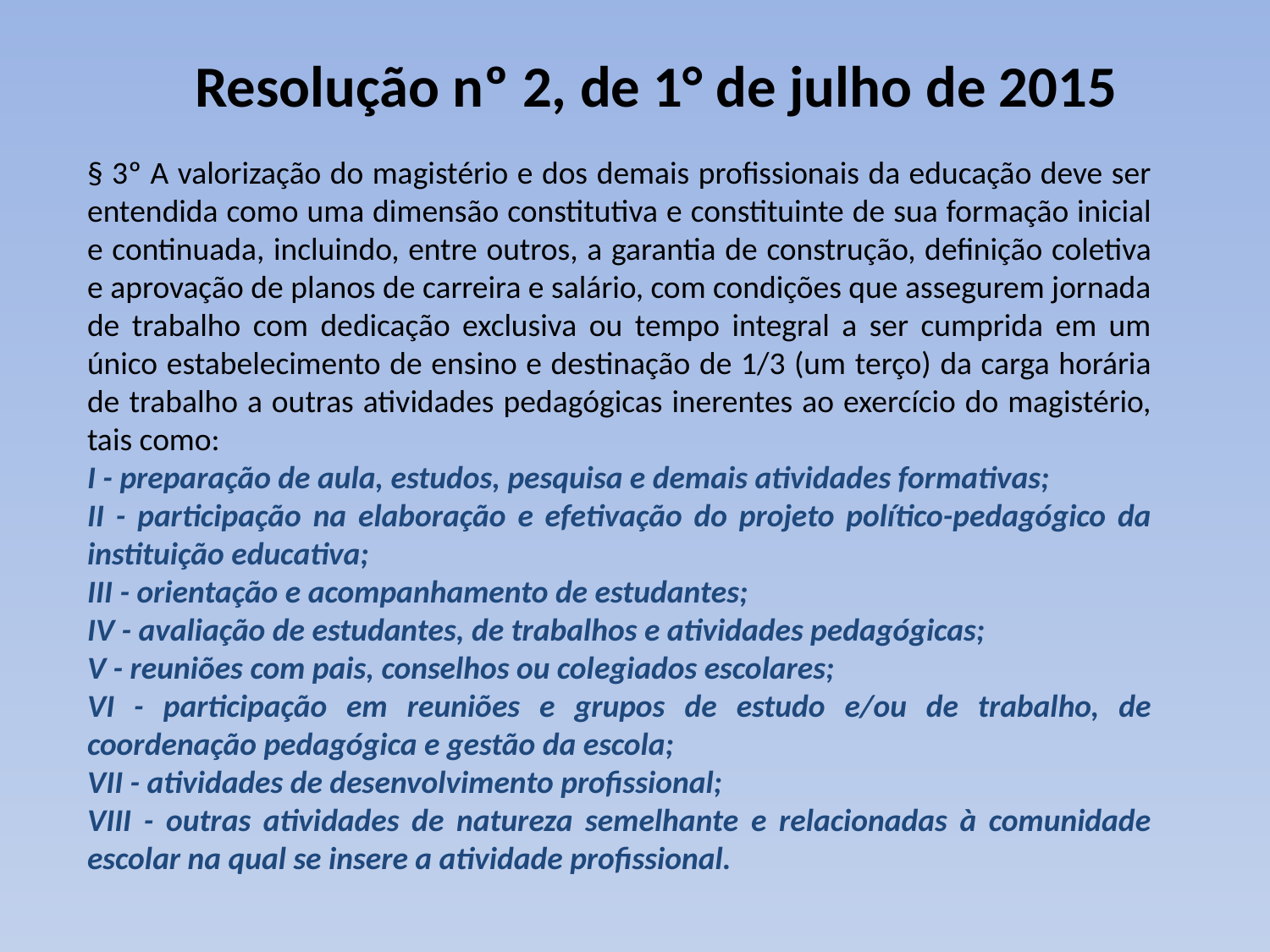

# Resolução nº 2, de 1° de julho de 2015
§ 3º A valorização do magistério e dos demais profissionais da educação deve ser entendida como uma dimensão constitutiva e constituinte de sua formação inicial e continuada, incluindo, entre outros, a garantia de construção, definição coletiva e aprovação de planos de carreira e salário, com condições que assegurem jornada de trabalho com dedicação exclusiva ou tempo integral a ser cumprida em um único estabelecimento de ensino e destinação de 1/3 (um terço) da carga horária de trabalho a outras atividades pedagógicas inerentes ao exercício do magistério, tais como:
I - preparação de aula, estudos, pesquisa e demais atividades formativas;
II - participação na elaboração e efetivação do projeto político-pedagógico da instituição educativa;
III - orientação e acompanhamento de estudantes;
IV - avaliação de estudantes, de trabalhos e atividades pedagógicas;
V - reuniões com pais, conselhos ou colegiados escolares;
VI - participação em reuniões e grupos de estudo e/ou de trabalho, de coordenação pedagógica e gestão da escola;
VII - atividades de desenvolvimento profissional;
VIII - outras atividades de natureza semelhante e relacionadas à comunidade escolar na qual se insere a atividade profissional.